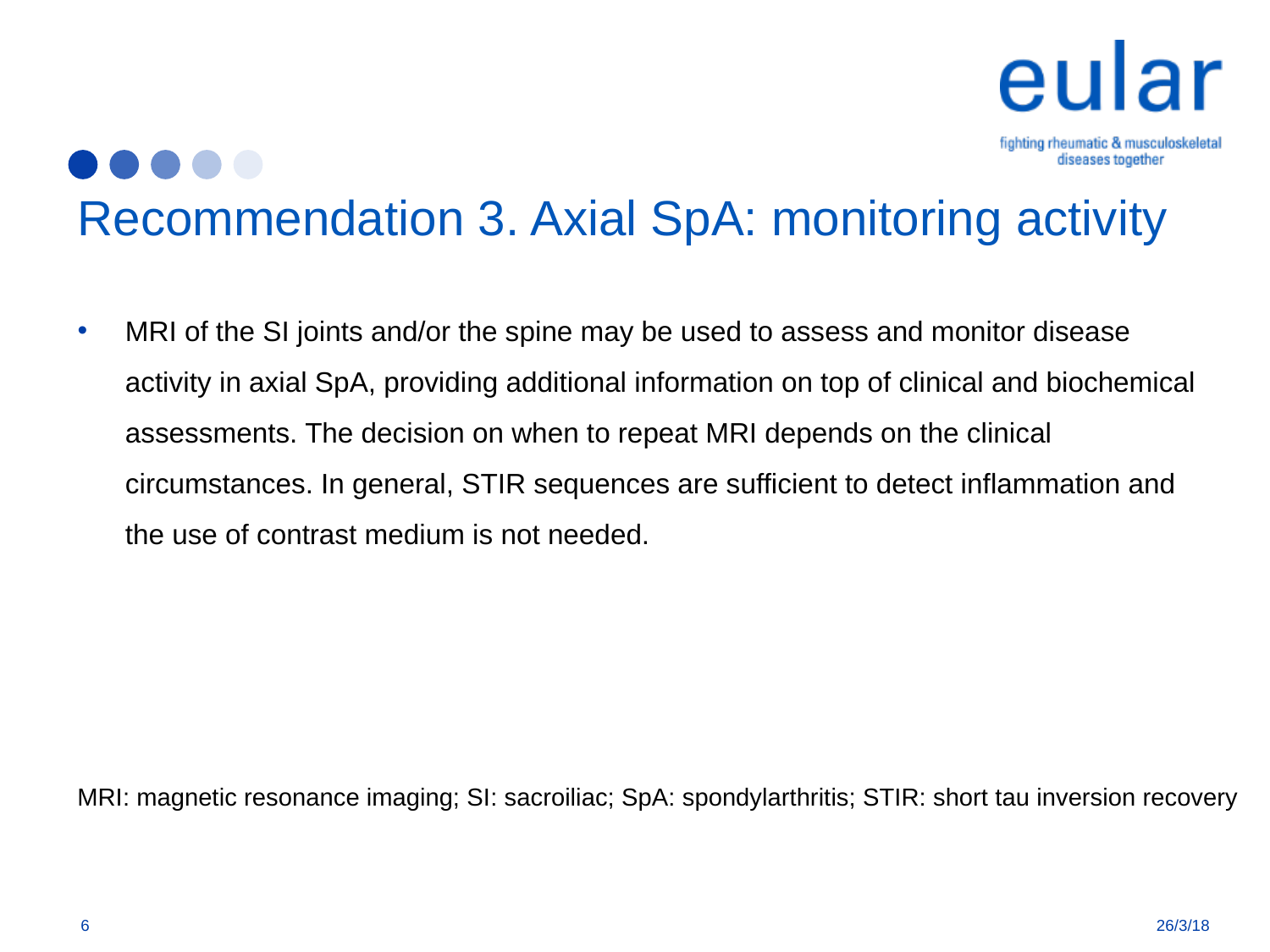

# Recommendation 3. Axial SpA: monitoring activity
MRI of the SI joints and/or the spine may be used to assess and monitor disease activity in axial SpA, providing additional information on top of clinical and biochemical assessments. The decision on when to repeat MRI depends on the clinical circumstances. In general, STIR sequences are sufficient to detect inflammation and the use of contrast medium is not needed.

MRI: magnetic resonance imaging; SI: sacroiliac; SpA: spondylarthritis; STIR: short tau inversion recovery
6
26/3/18